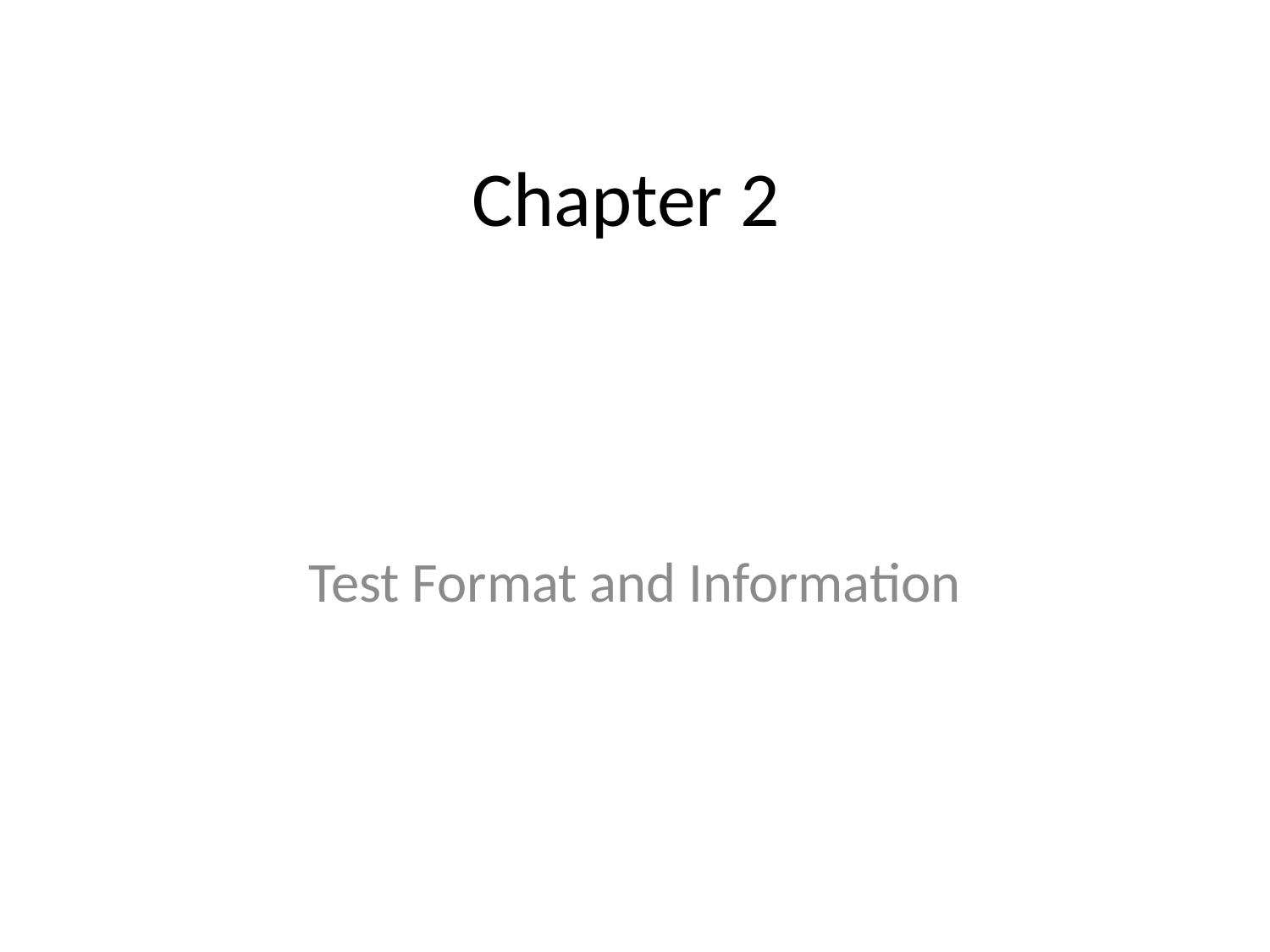

# Chapter 2
Test Format and Information